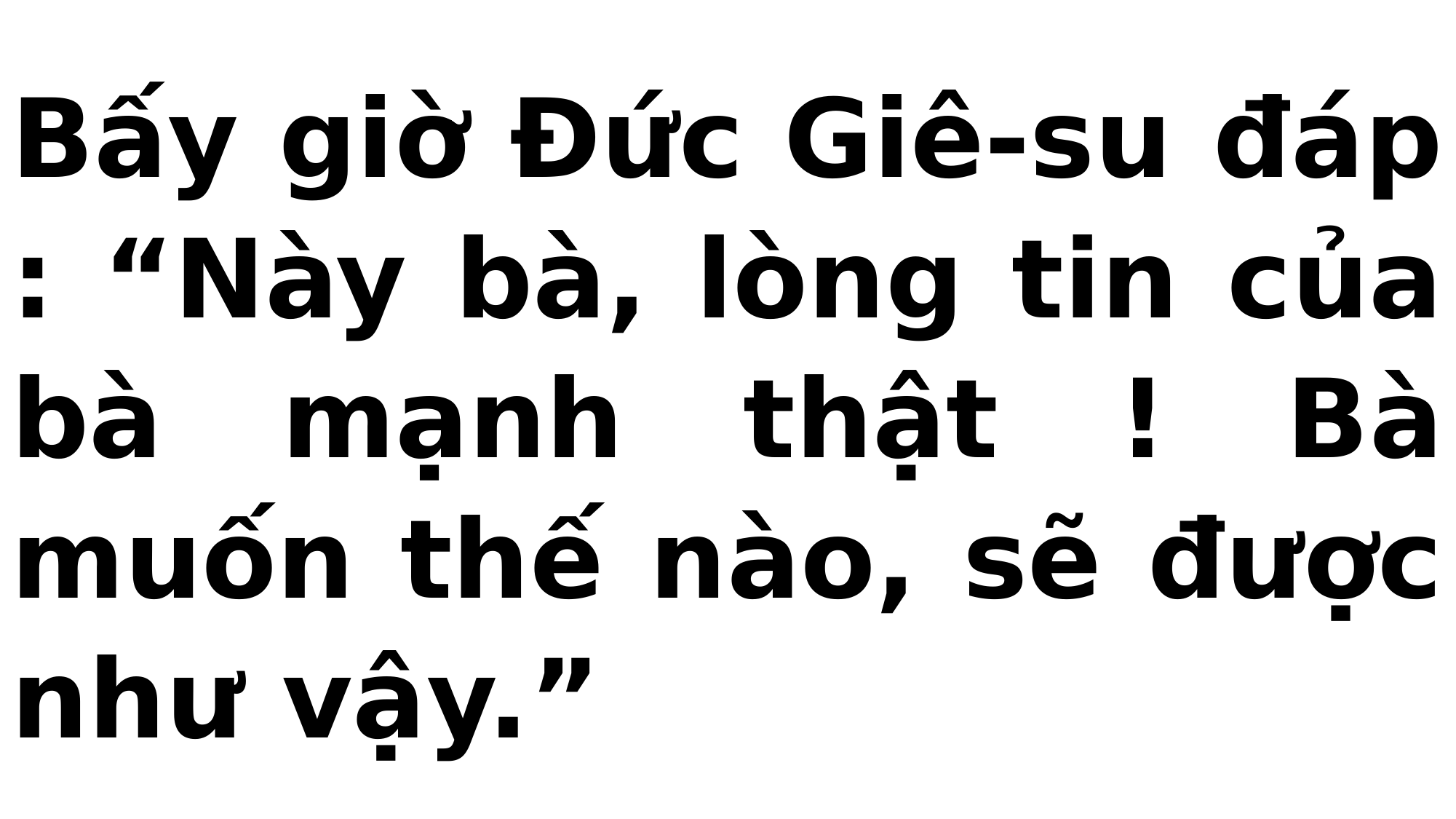

# Bấy giờ Đức Giê-su đáp : “Này bà, lòng tin của bà mạnh thật ! Bà muốn thế nào, sẽ được như vậy.”